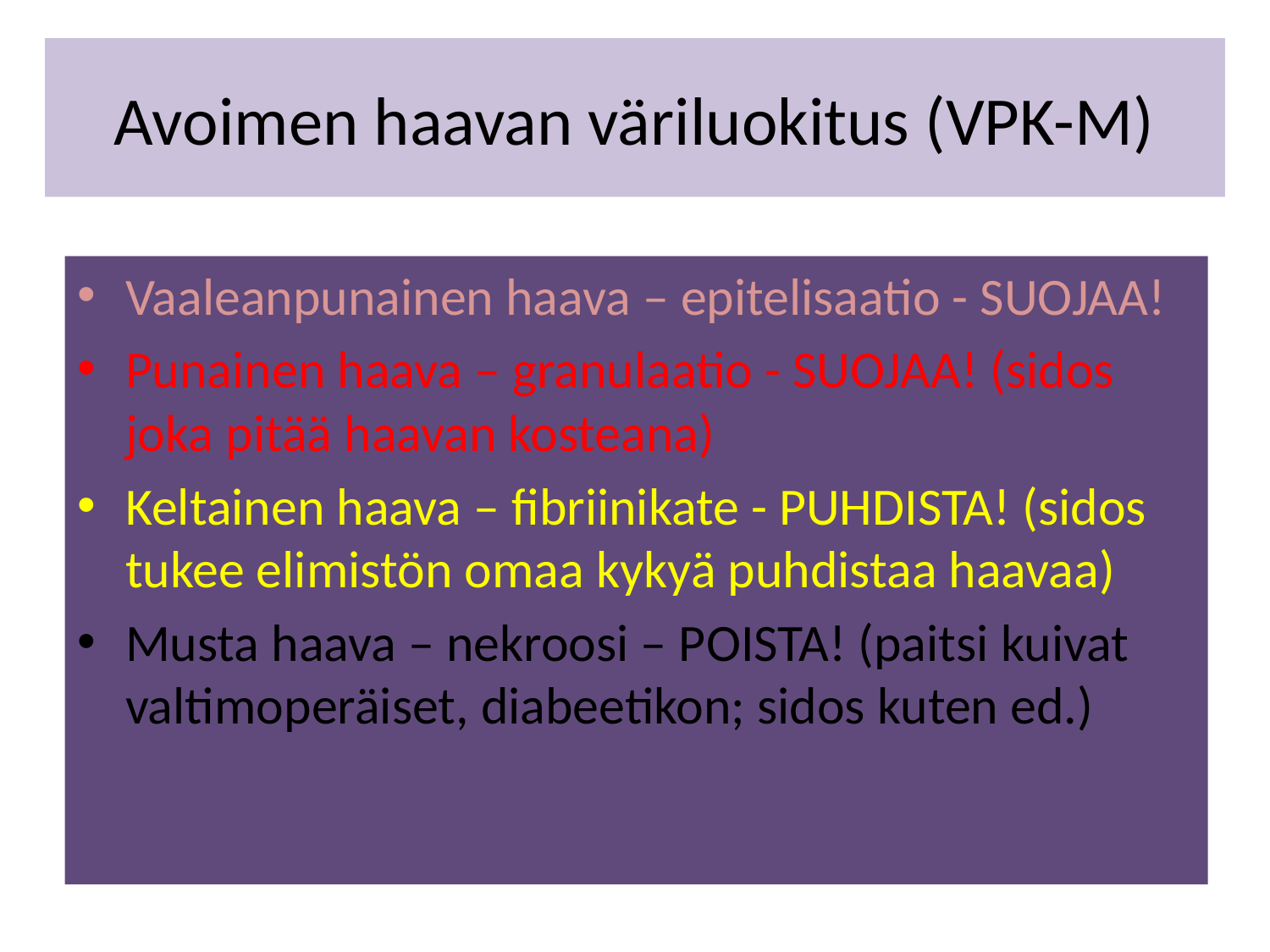

# Avoimen haavan väriluokitus (VPK-M)
Vaaleanpunainen haava – epitelisaatio - SUOJAA!
Punainen haava – granulaatio - SUOJAA! (sidos joka pitää haavan kosteana)
Keltainen haava – fibriinikate - PUHDISTA! (sidos tukee elimistön omaa kykyä puhdistaa haavaa)
Musta haava – nekroosi – POISTA! (paitsi kuivat valtimoperäiset, diabeetikon; sidos kuten ed.)